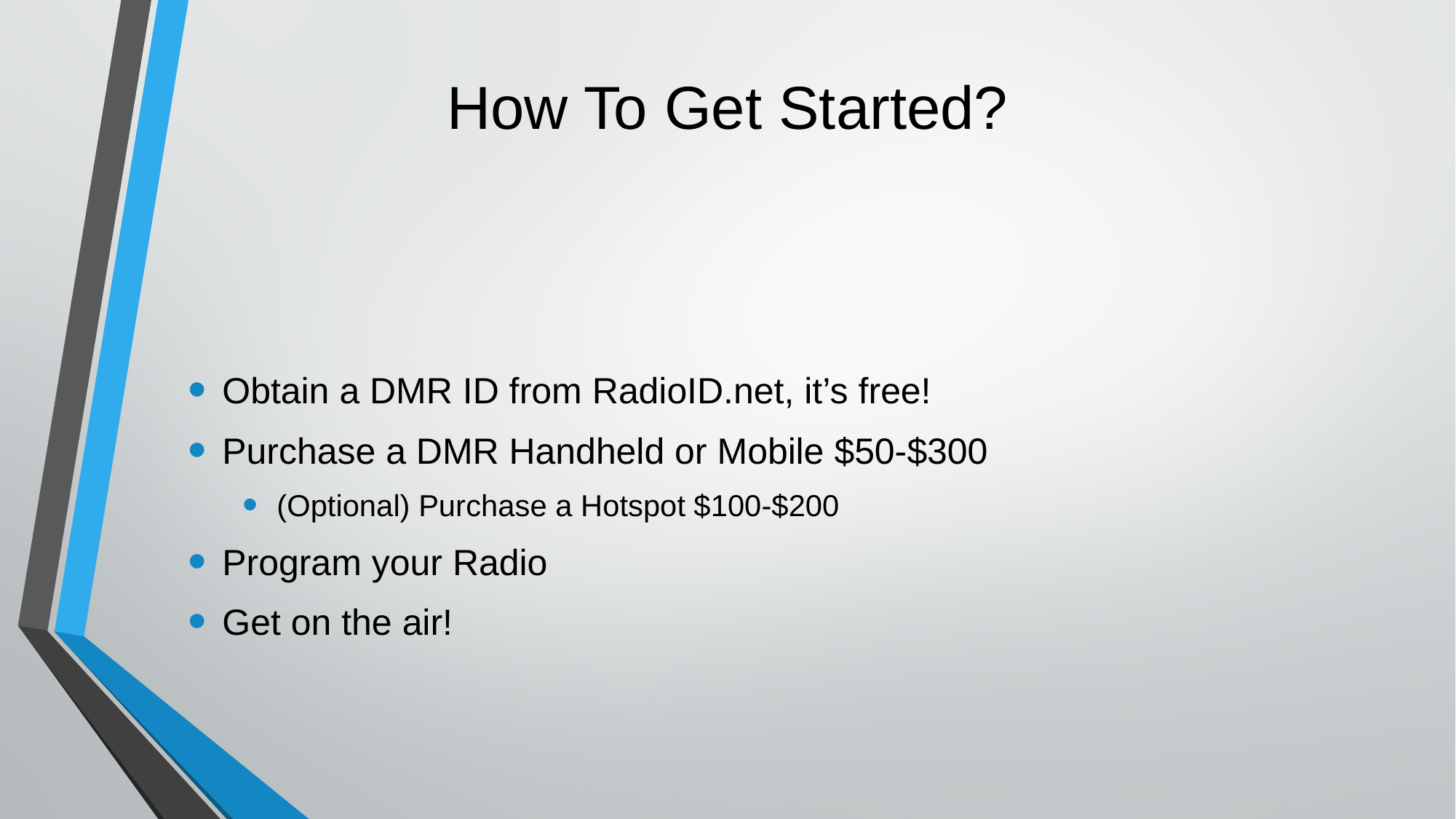

# How To Get Started?
Obtain a DMR ID from RadioID.net, it’s free!
Purchase a DMR Handheld or Mobile $50-$300
(Optional) Purchase a Hotspot $100-$200
Program your Radio
Get on the air!